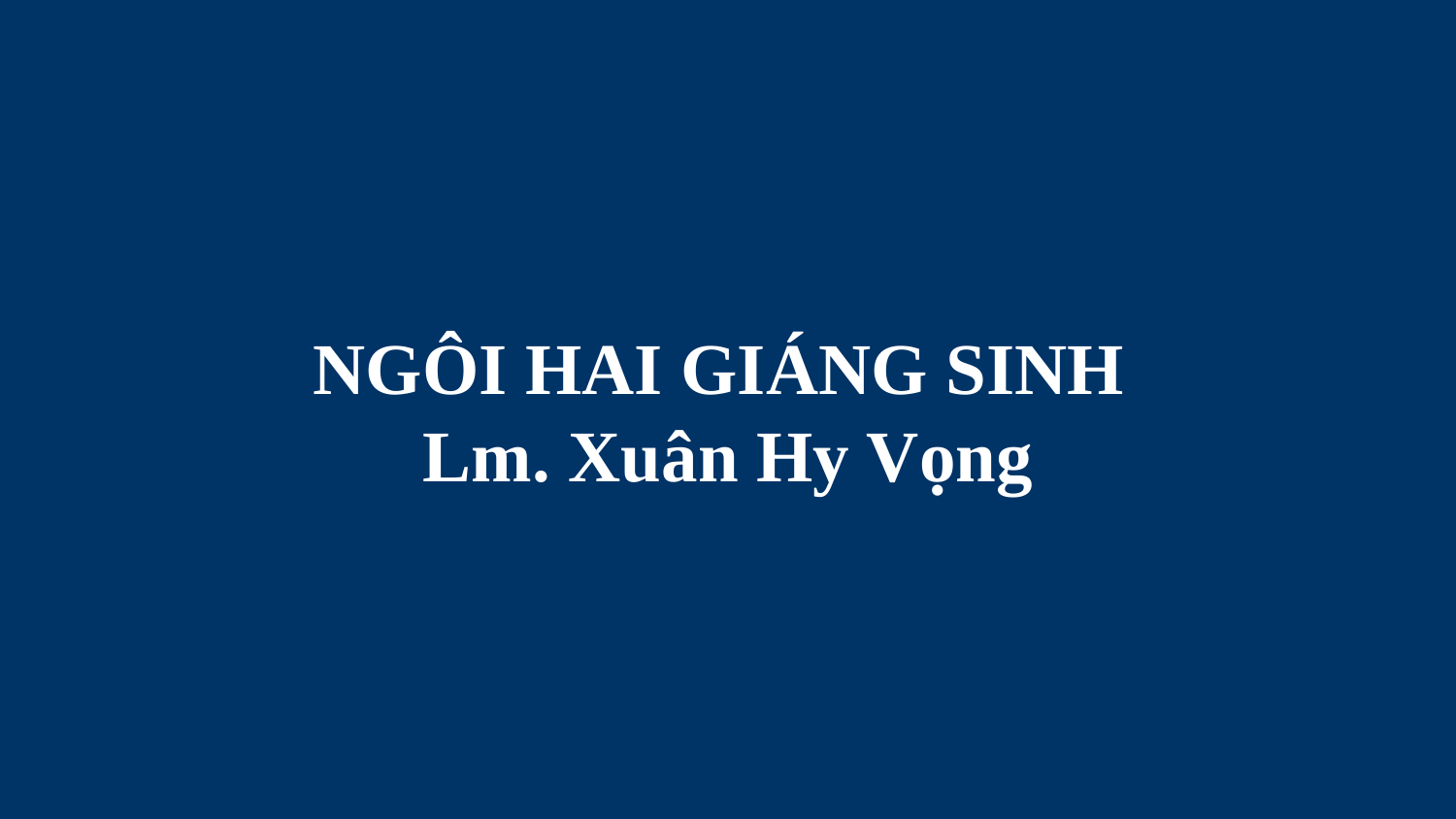

# NGÔI HAI GIÁNG SINH Lm. Xuân Hy Vọng